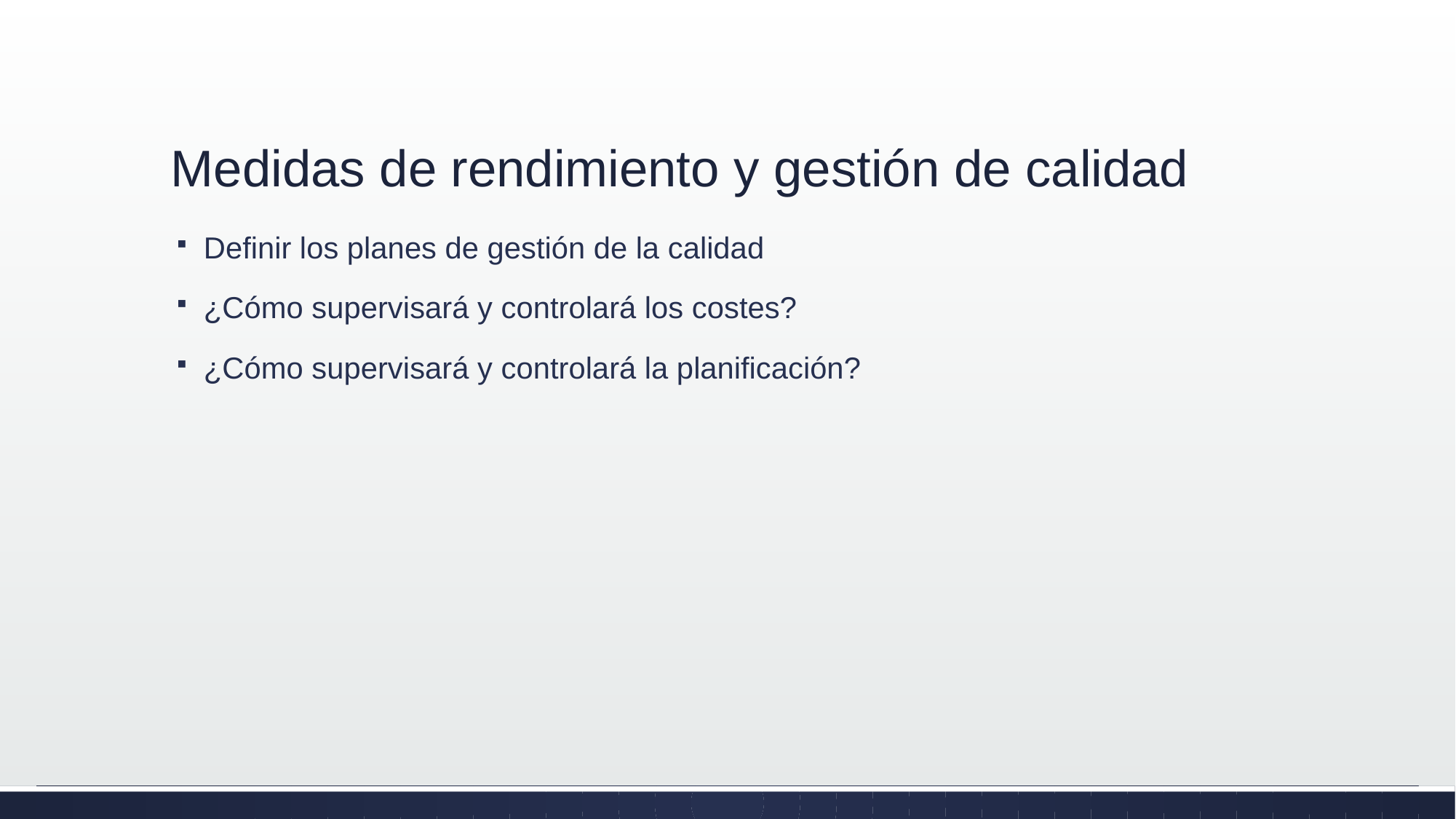

# Medidas de rendimiento y gestión de calidad
Definir los planes de gestión de la calidad
¿Cómo supervisará y controlará los costes?
¿Cómo supervisará y controlará la planificación?